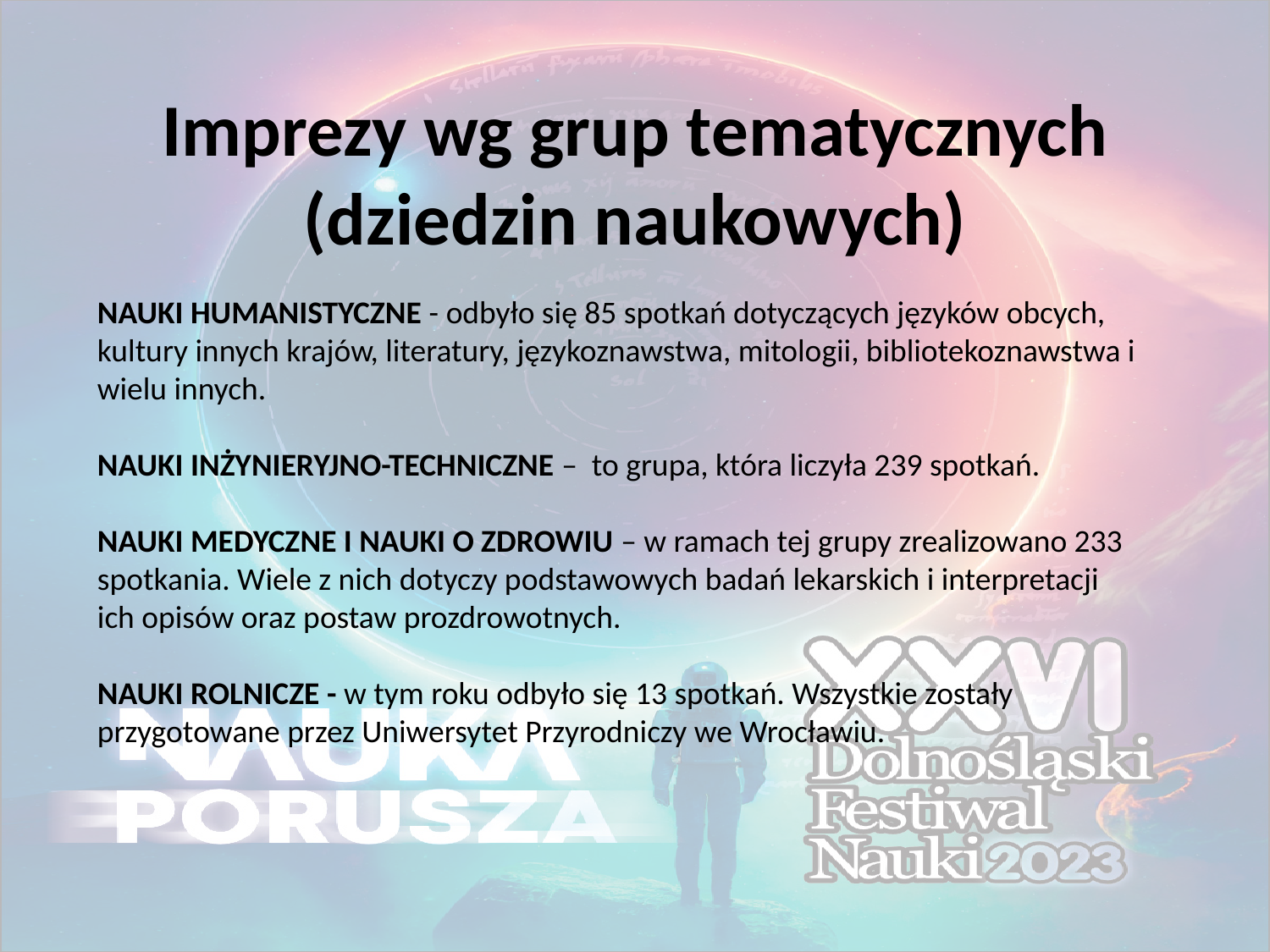

# Imprezy wg grup tematycznych (dziedzin naukowych)
NAUKI HUMANISTYCZNE - odbyło się 85 spotkań dotyczących języków obcych, kultury innych krajów, literatury, językoznawstwa, mitologii, bibliotekoznawstwa i wielu innych.

NAUKI INŻYNIERYJNO-TECHNICZNE –  to grupa, która liczyła 239 spotkań.

NAUKI MEDYCZNE I NAUKI O ZDROWIU – w ramach tej grupy zrealizowano 233 spotkania. Wiele z nich dotyczy podstawowych badań lekarskich i interpretacji ich opisów oraz postaw prozdrowotnych.

NAUKI ROLNICZE - w tym roku odbyło się 13 spotkań. Wszystkie zostały przygotowane przez Uniwersytet Przyrodniczy we Wrocławiu.